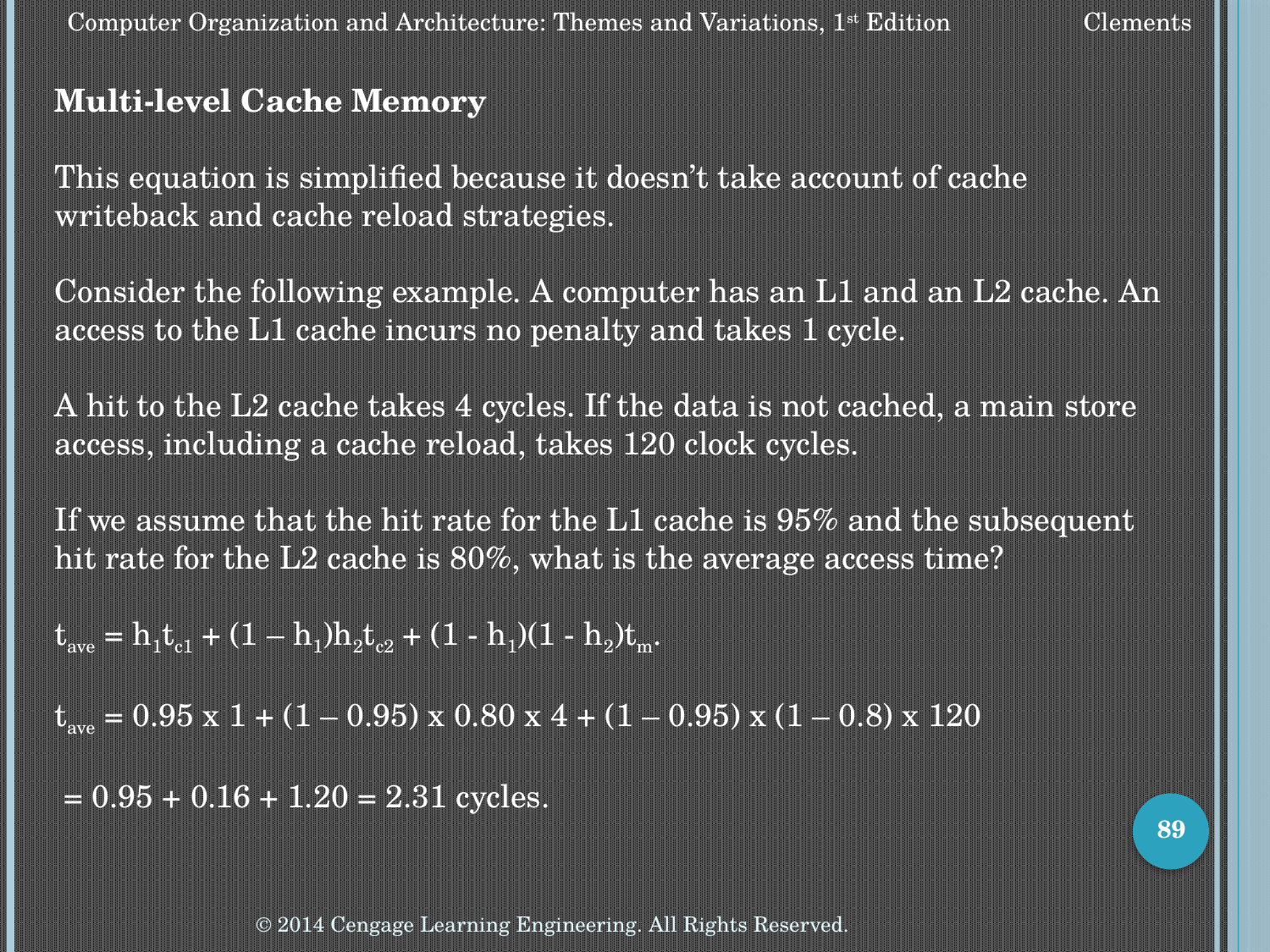

Computer Organization and Architecture: Themes and Variations, 1st Edition 	Clements
Multi-level Cache Memory

This equation is simplified because it doesn’t take account of cache writeback and cache reload strategies.

Consider the following example. A computer has an L1 and an L2 cache. An access to the L1 cache incurs no penalty and takes 1 cycle.

A hit to the L2 cache takes 4 cycles. If the data is not cached, a main store access, including a cache reload, takes 120 clock cycles.

If we assume that the hit rate for the L1 cache is 95% and the subsequent hit rate for the L2 cache is 80%, what is the average access time?

tave = h1tc1 + (1 – h1)h2tc2 + (1 - h1)(1 - h2)tm.

tave = 0.95 x 1 + (1 – 0.95) x 0.80 x 4 + (1 – 0.95) x (1 – 0.8) x 120

 = 0.95 + 0.16 + 1.20 = 2.31 cycles.

89
© 2014 Cengage Learning Engineering. All Rights Reserved.